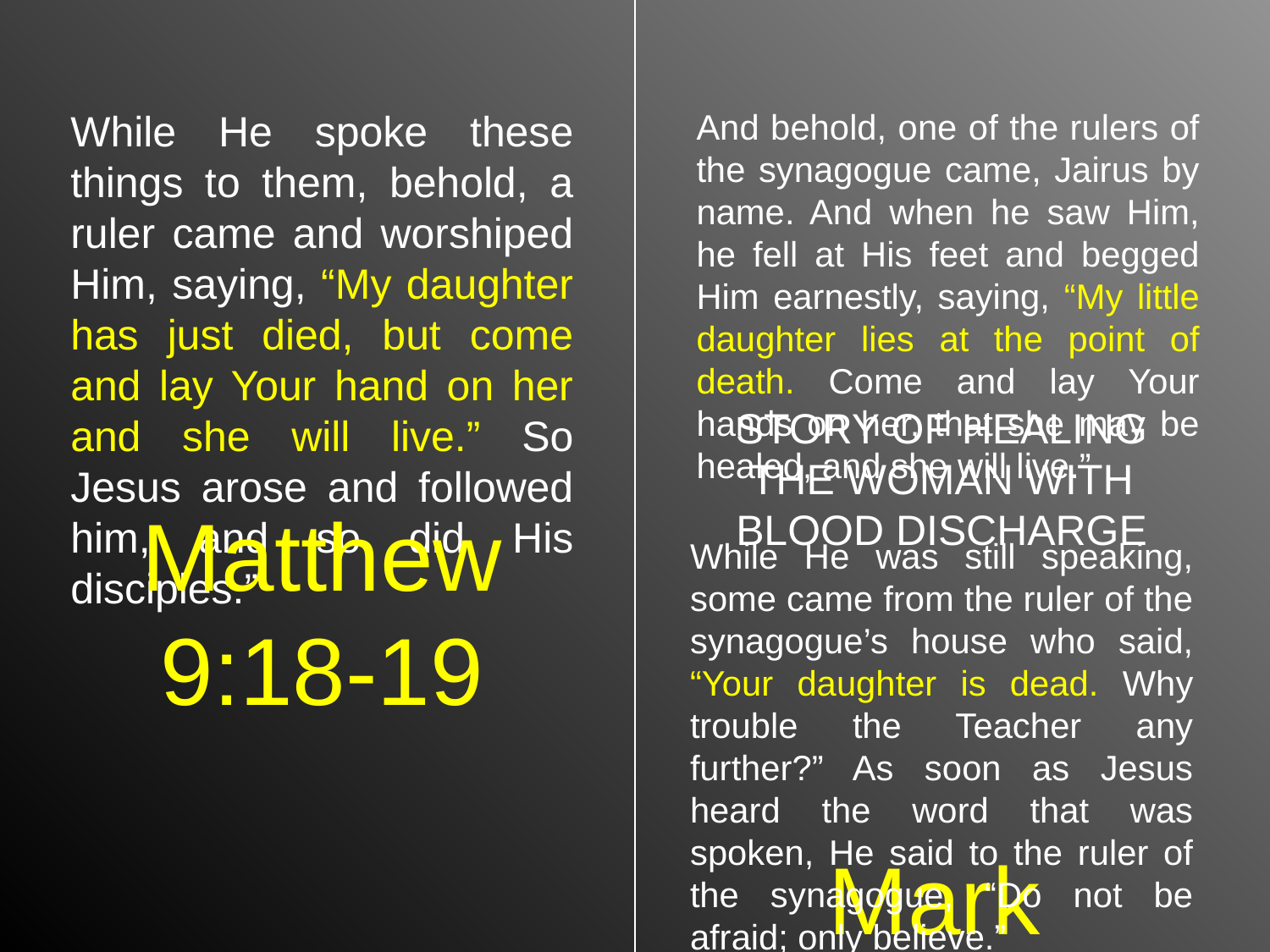

While He spoke these things to them, behold, a ruler came and worshiped Him, saying, “My daughter has just died, but come and lay Your hand on her and she will live.” So Jesus arose and followed him, and so did His disciples.”
And behold, one of the rulers of the synagogue came, Jairus by name. And when he saw Him, he fell at His feet and begged Him earnestly, saying, “My little daughter lies at the point of death. Come and lay Your hands on her, that she may be healed, and she will live.”
STORY OF HEALING THE WOMAN WITH BLOOD DISCHARGE
Matthew 9:18-19
While He was still speaking, some came from the ruler of the synagogue’s house who said, “Your daughter is dead. Why trouble the Teacher any further?” As soon as Jesus heard the word that was spoken, He said to the ruler of the synagogue, “Do not be afraid; only believe.”
Mark 5:22-36